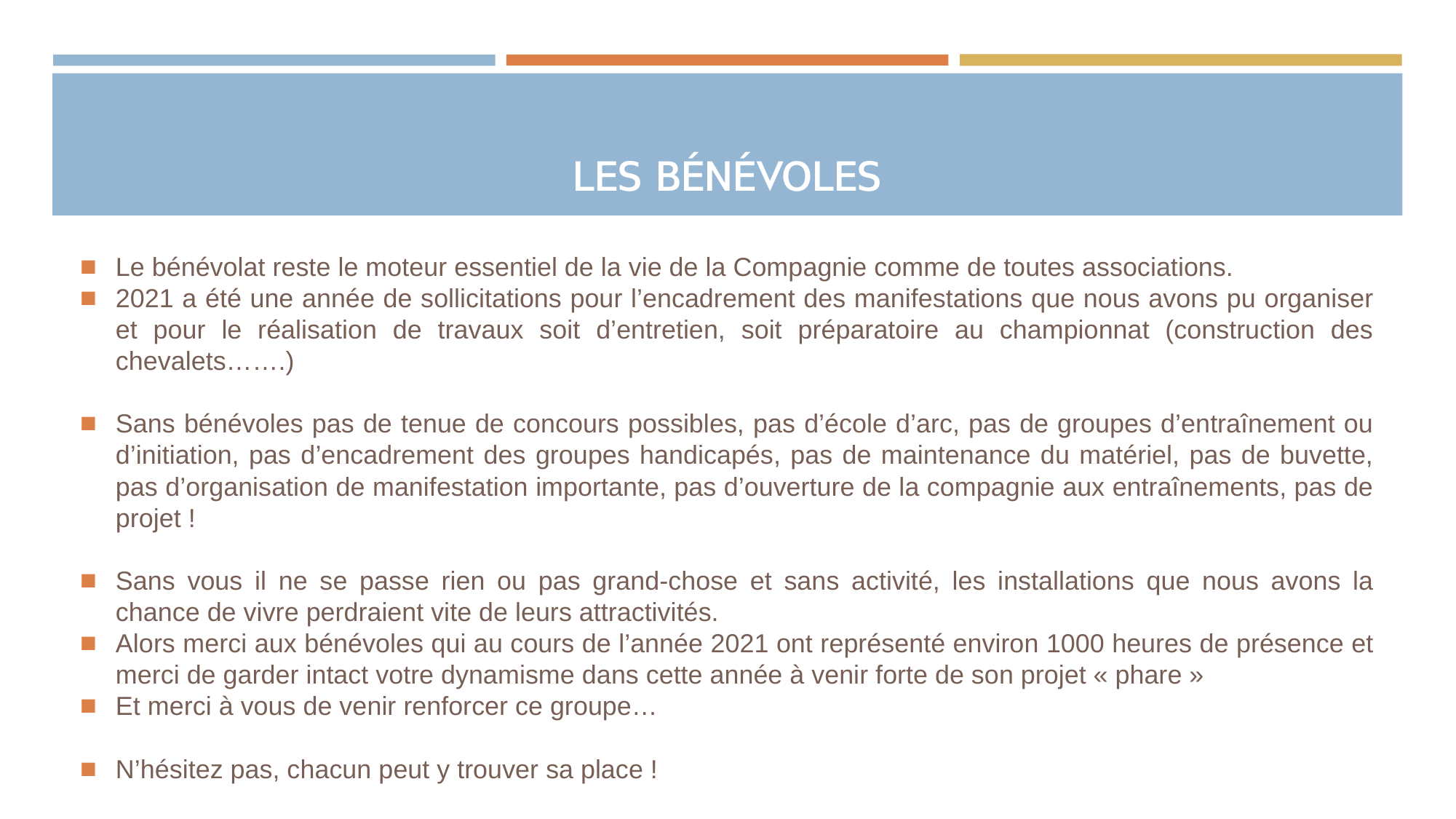

# LES BÉNÉVOLES
Le bénévolat reste le moteur essentiel de la vie de la Compagnie comme de toutes associations.
2021 a été une année de sollicitations pour l’encadrement des manifestations que nous avons pu organiser et pour le réalisation de travaux soit d’entretien, soit préparatoire au championnat (construction des chevalets…….)

Sans bénévoles pas de tenue de concours possibles, pas d’école d’arc, pas de groupes d’entraînement ou d’initiation, pas d’encadrement des groupes handicapés, pas de maintenance du matériel, pas de buvette, pas d’organisation de manifestation importante, pas d’ouverture de la compagnie aux entraînements, pas de projet !

Sans vous il ne se passe rien ou pas grand-chose et sans activité, les installations que nous avons la chance de vivre perdraient vite de leurs attractivités.
Alors merci aux bénévoles qui au cours de l’année 2021 ont représenté environ 1000 heures de présence et merci de garder intact votre dynamisme dans cette année à venir forte de son projet « phare »
Et merci à vous de venir renforcer ce groupe…

N’hésitez pas, chacun peut y trouver sa place !